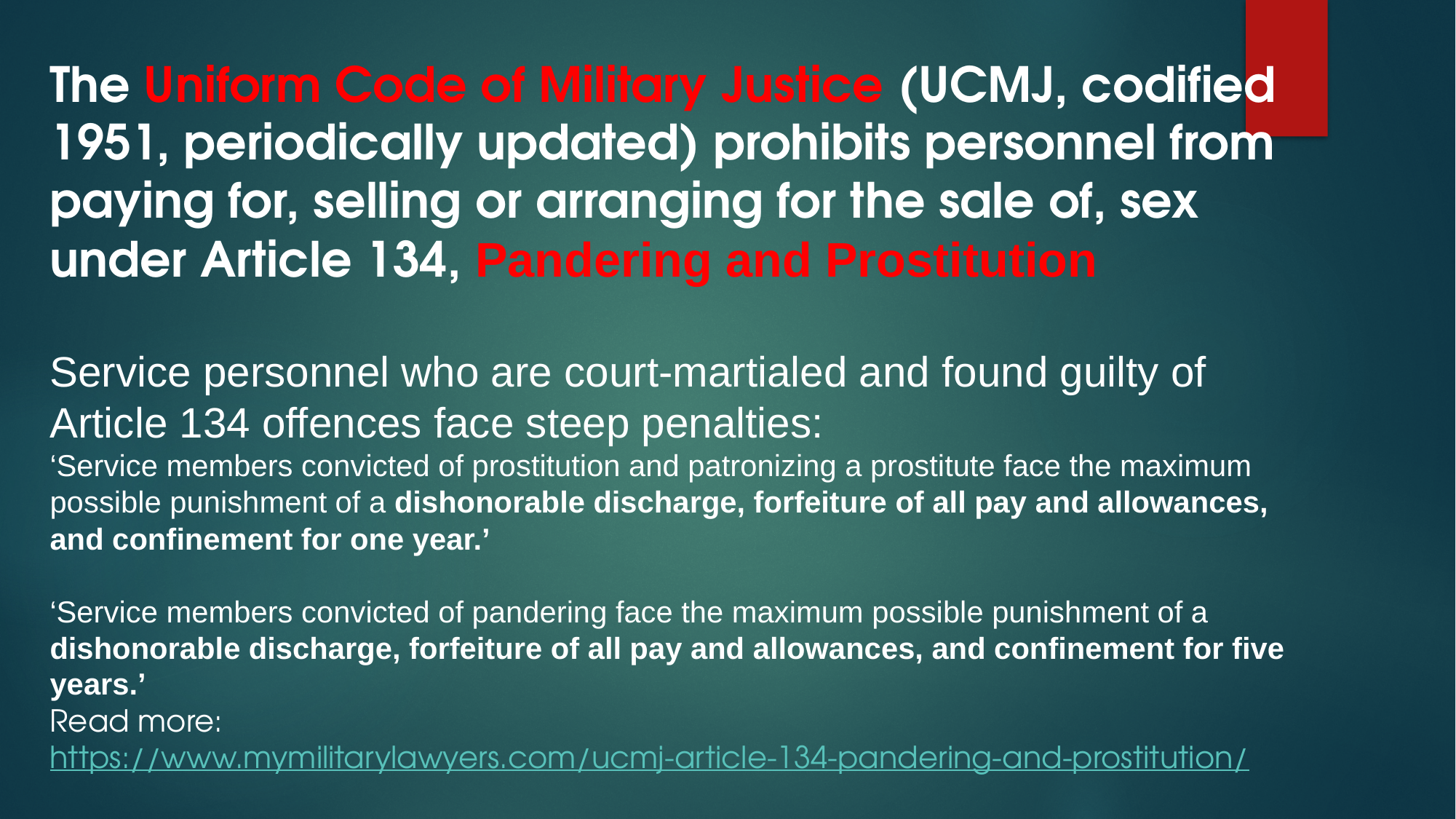

The Uniform Code of Military Justice (UCMJ, codified 1951, periodically updated) prohibits personnel from paying for, selling or arranging for the sale of, sex under Article 134, Pandering and Prostitution

Service personnel who are court-martialed and found guilty of Article 134 offences face steep penalties:
‘Service members convicted of prostitution and patronizing a prostitute face the maximum possible punishment of a dishonorable discharge, forfeiture of all pay and allowances, and confinement for one year.’

‘Service members convicted of pandering face the maximum possible punishment of a dishonorable discharge, forfeiture of all pay and allowances, and confinement for five years.’
Read more: https://www.mymilitarylawyers.com/ucmj-article-134-pandering-and-prostitution/